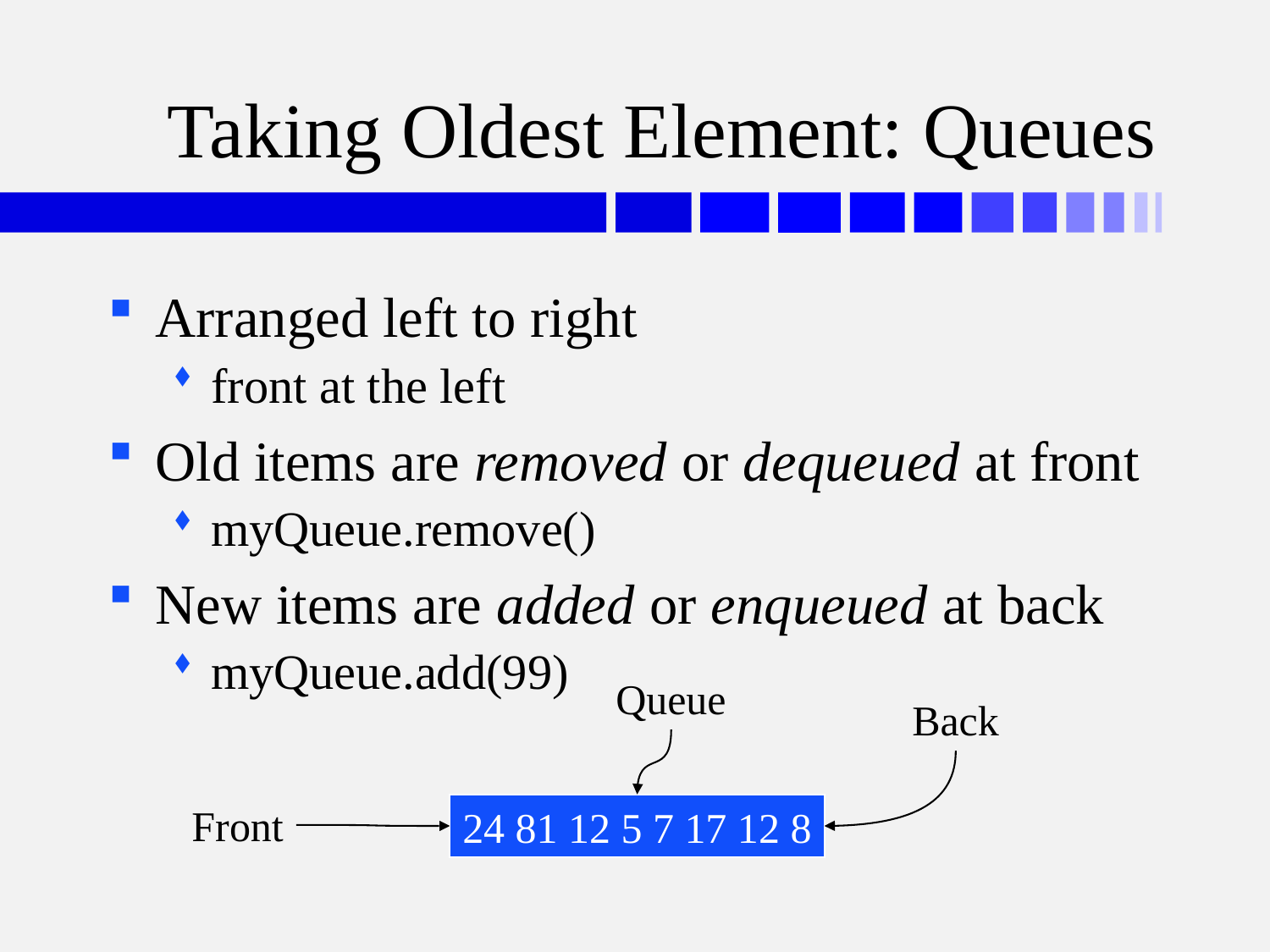

# Taking Oldest Element: Queues
Arranged left to right
front at the left
Old items are removed or dequeued at front
myQueue.remove()
New items are added or enqueued at back
myQueue.add(99)
Queue
Back
Front
24 81 12 5 7 17 12 8